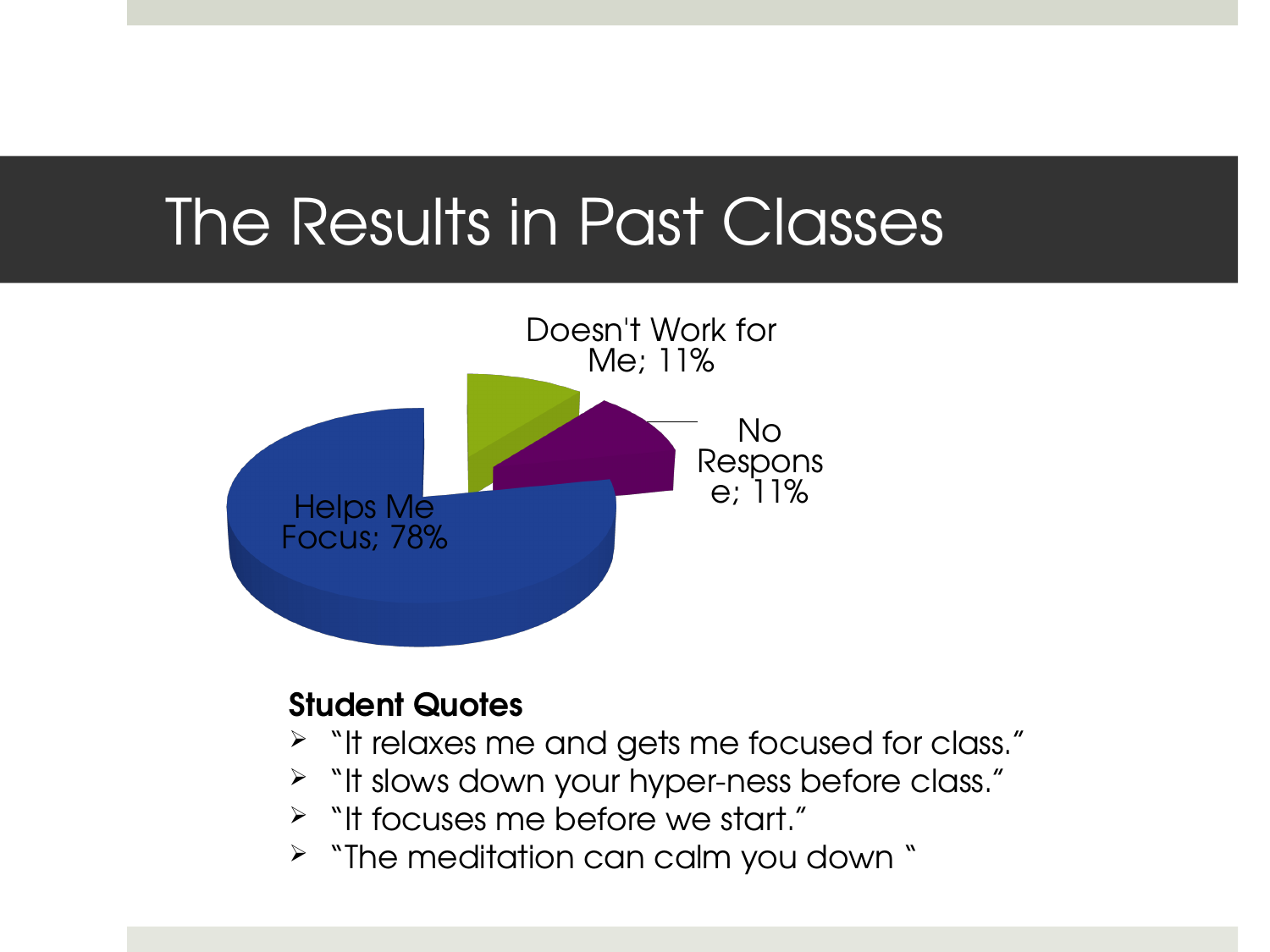

# The Results in Past Classes

[unsupported chart]

Student Quotes
“It relaxes me and gets me focused for class.”
“It slows down your hyper-ness before class.”
“It focuses me before we start.”
“The meditation can calm you down “